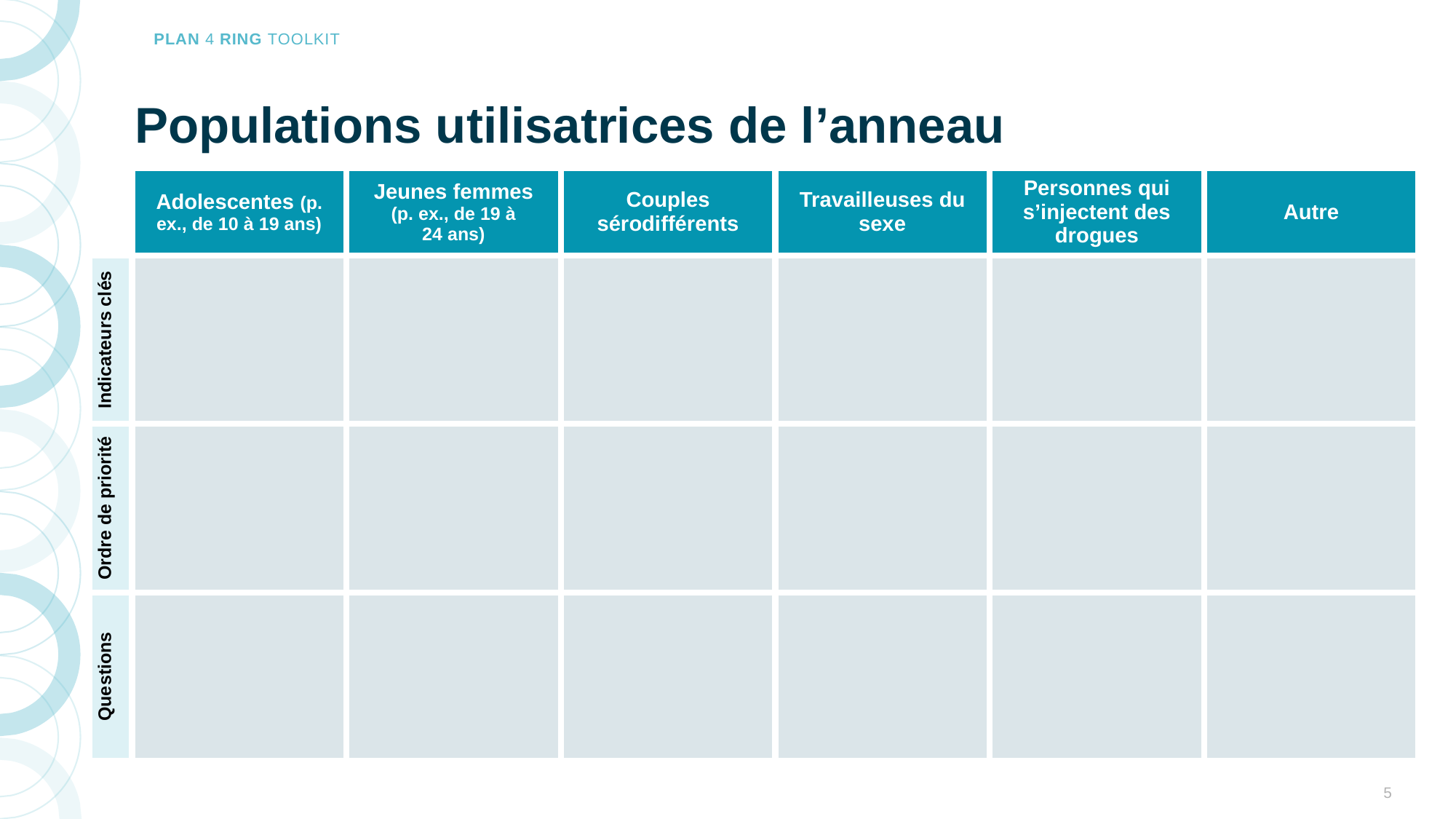

# Populations utilisatrices de l’anneau
|  | Adolescentes (p. ex., de 10 à 19 ans) | Jeunes femmes (p. ex., de 19 à 24 ans) | Couples sérodifférents | Travailleuses du sexe | Personnes qui s’injectent des drogues | Autre |
| --- | --- | --- | --- | --- | --- | --- |
| Indicateurs clés |  |  |  |  |  |  |
| Ordre de priorité |  |  |  |  |  |  |
| Questions |  |  |  |  |  |  |
5